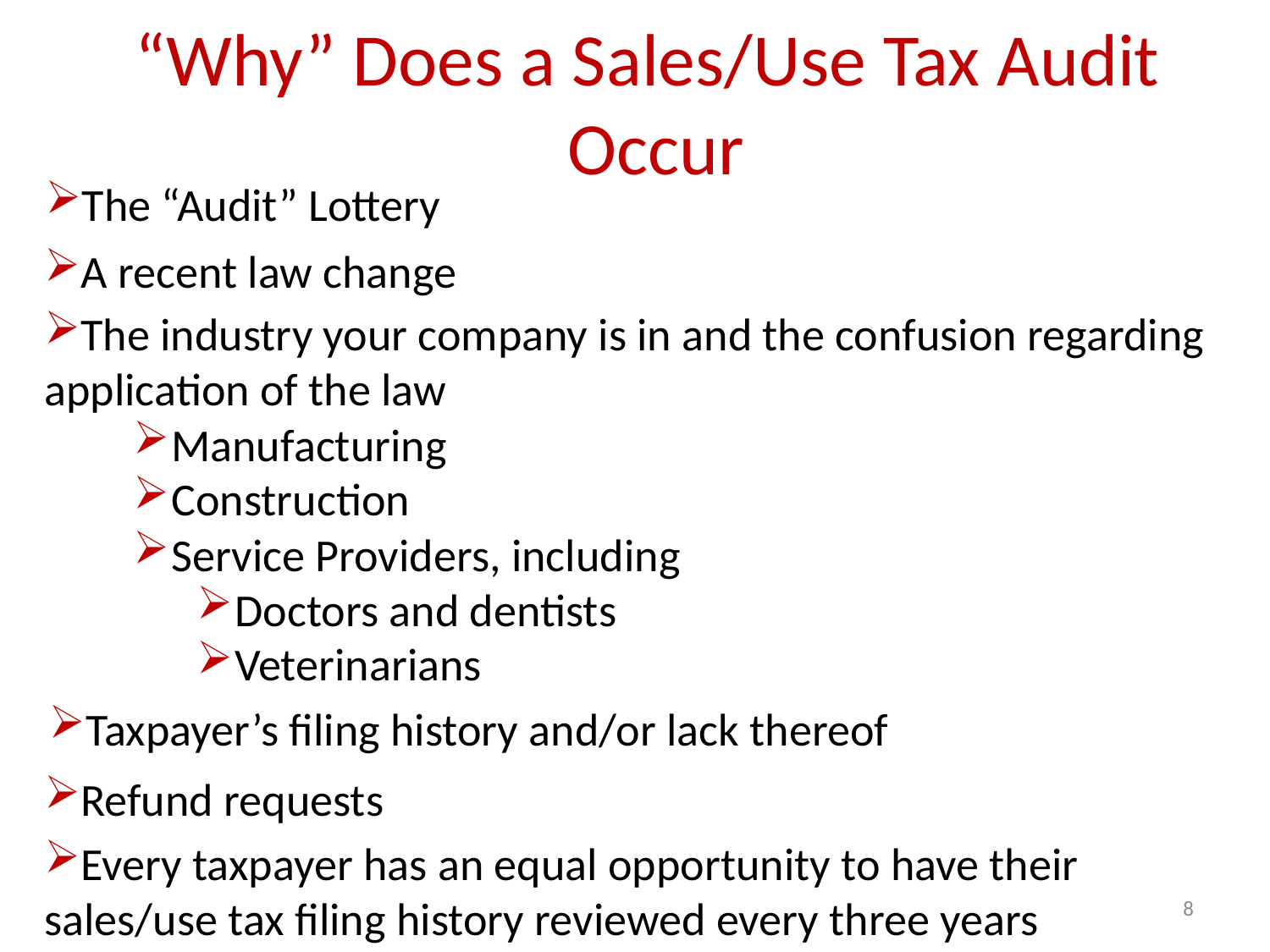

# “Why” Does a Sales/Use Tax Audit Occur
The “Audit” Lottery
A recent law change
The industry your company is in and the confusion regarding application of the law
Manufacturing
Construction
Service Providers, including
Doctors and dentists
Veterinarians
Taxpayer’s filing history and/or lack thereof
Refund requests
Every taxpayer has an equal opportunity to have their sales/use tax filing history reviewed every three years
8